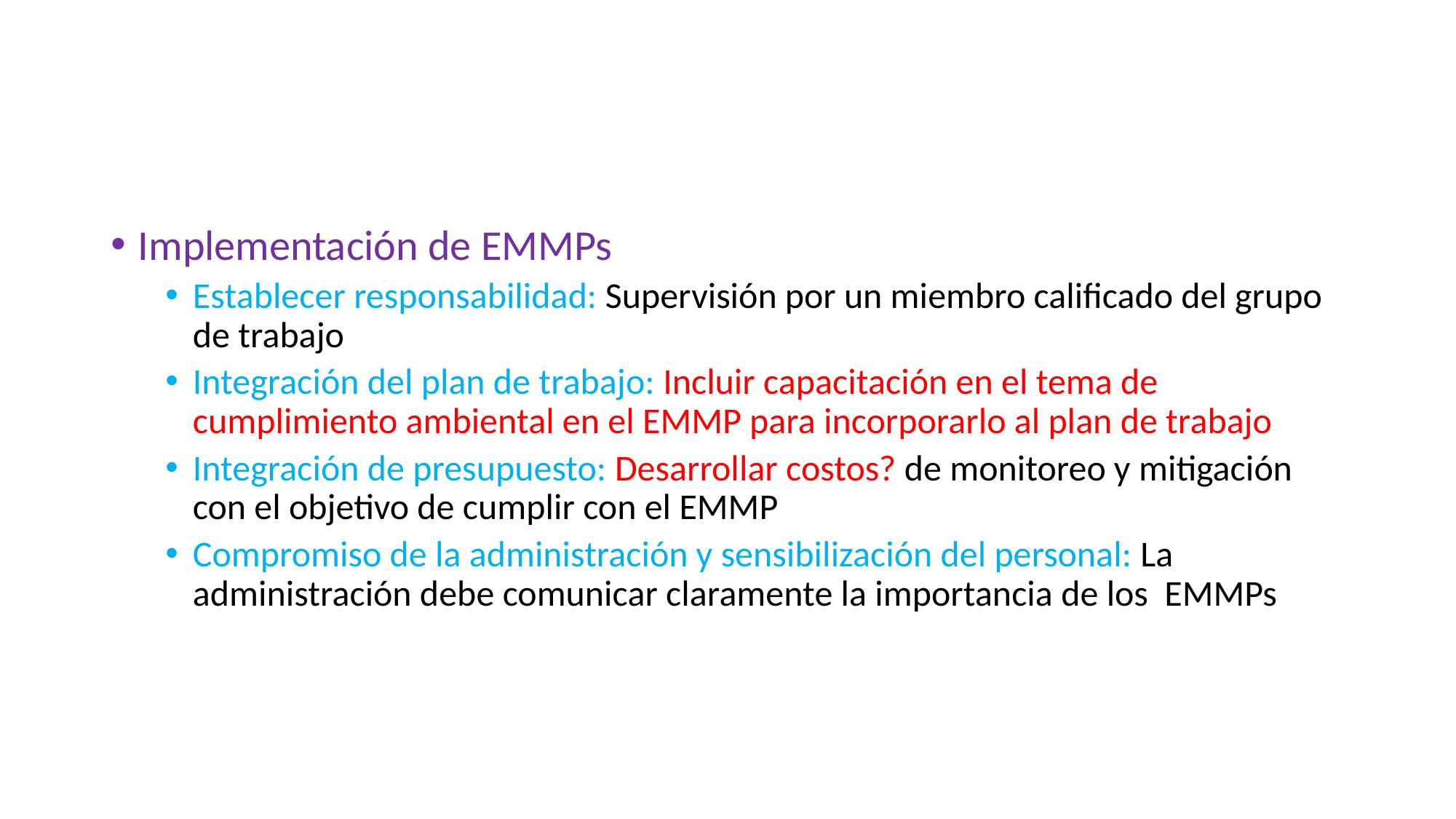

#
Implementación de EMMPs
Establecer responsabilidad: Supervisión por un miembro calificado del grupo de trabajo
Integración del plan de trabajo: Incluir capacitación en el tema de cumplimiento ambiental en el EMMP para incorporarlo al plan de trabajo
Integración de presupuesto: Desarrollar costos? de monitoreo y mitigación con el objetivo de cumplir con el EMMP
Compromiso de la administración y sensibilización del personal: La administración debe comunicar claramente la importancia de los  EMMPs